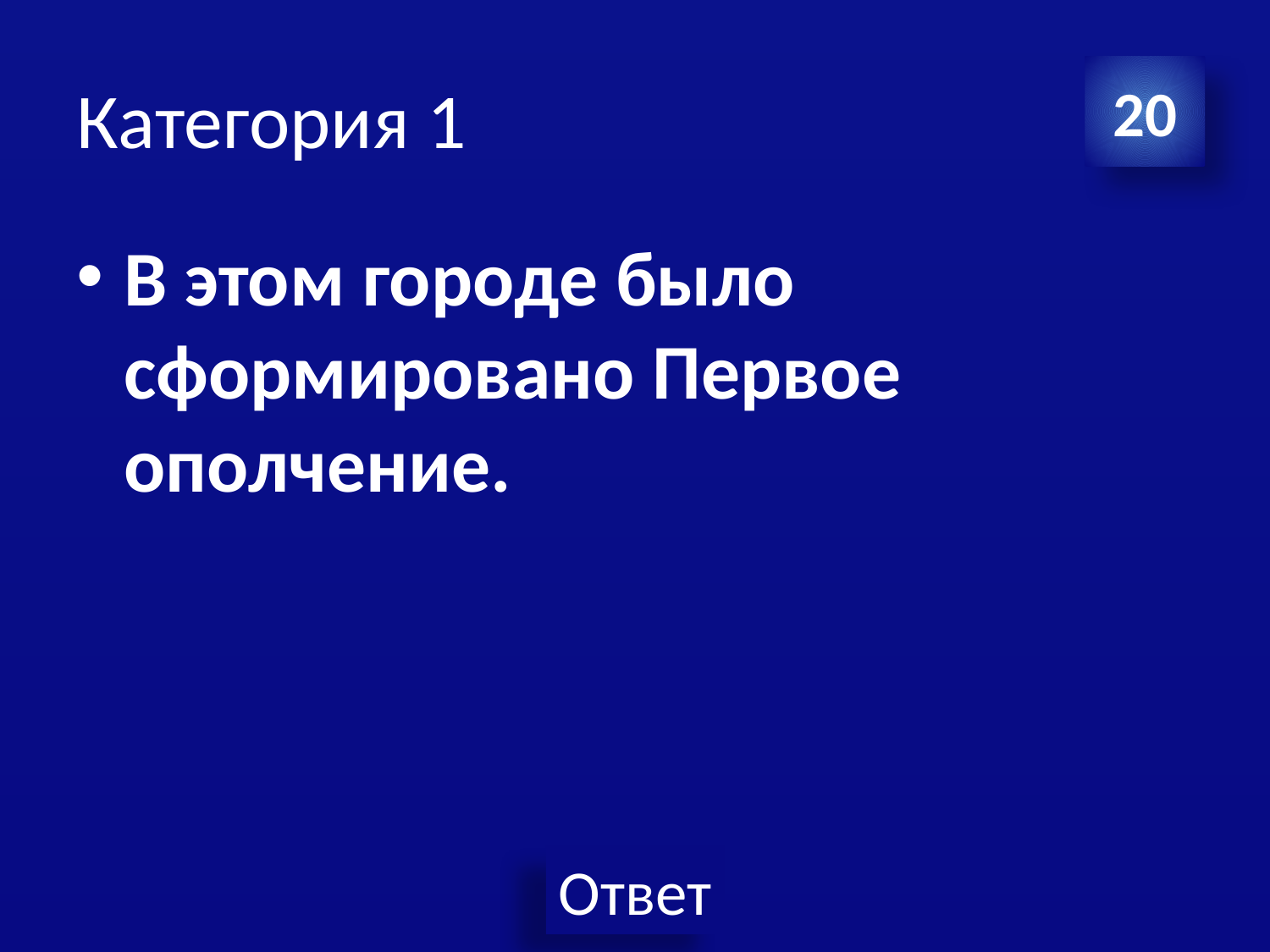

# Категория 1
20
В этом городе было сформировано Первое ополчение.